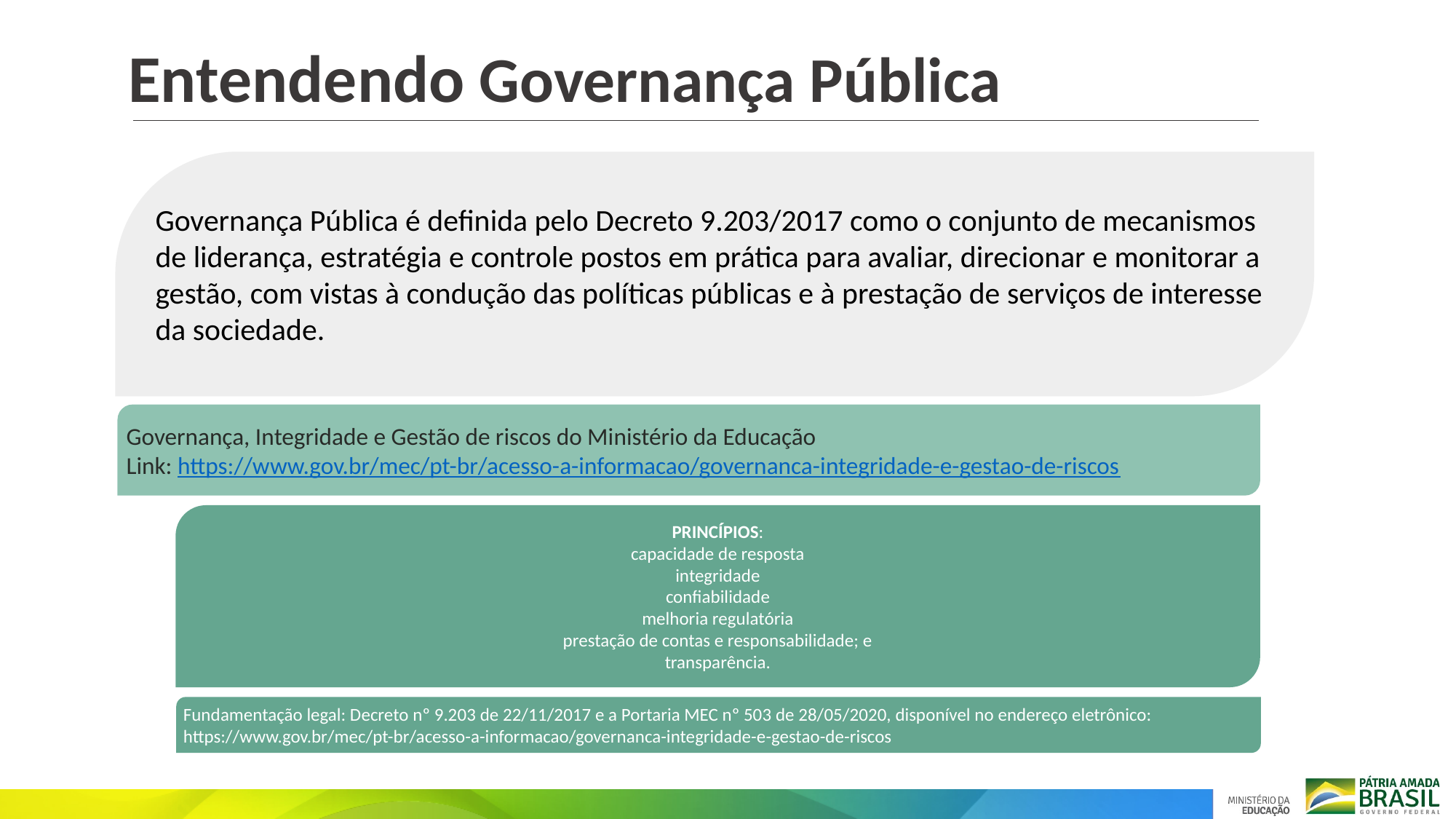

Entendendo Governança Pública
Governança Pública é definida pelo Decreto 9.203/2017 como o conjunto de mecanismos de liderança, estratégia e controle postos em prática para avaliar, direcionar e monitorar a gestão, com vistas à condução das políticas públicas e à prestação de serviços de interesse da sociedade.
Governança, Integridade e Gestão de riscos do Ministério da Educação
Link: https://www.gov.br/mec/pt-br/acesso-a-informacao/governanca-integridade-e-gestao-de-riscos
PRINCÍPIOS:
capacidade de resposta
integridade
confiabilidade
melhoria regulatória
prestação de contas e responsabilidade; e
transparência.
Fundamentação legal: Decreto nº 9.203 de 22/11/2017 e a Portaria MEC nº 503 de 28/05/2020, disponível no endereço eletrônico: https://www.gov.br/mec/pt-br/acesso-a-informacao/governanca-integridade-e-gestao-de-riscos